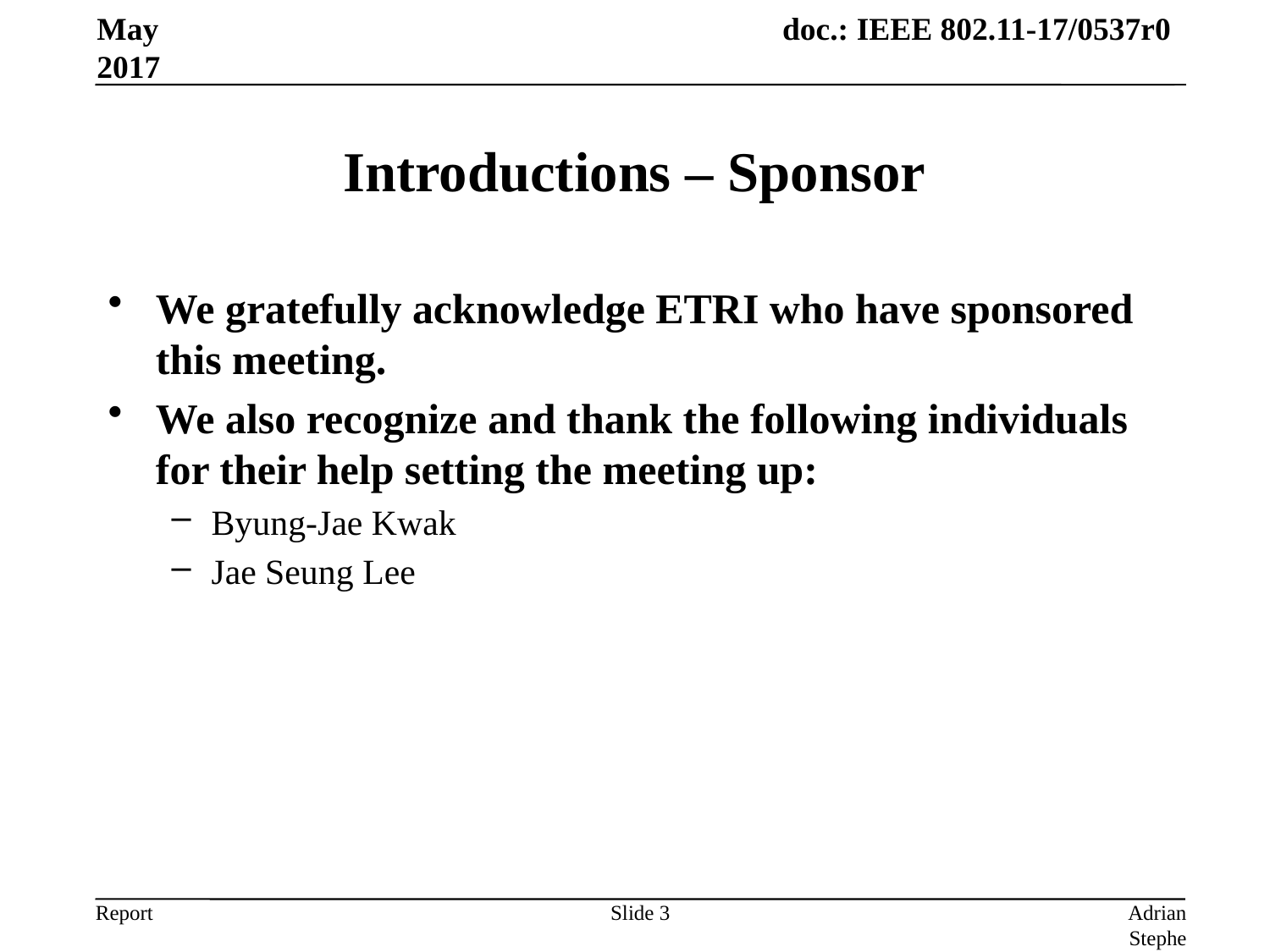

May 2017
# Introductions – Sponsor
We gratefully acknowledge ETRI who have sponsored this meeting.
We also recognize and thank the following individuals for their help setting the meeting up:
Byung-Jae Kwak
Jae Seung Lee

Slide 3
Adrian Stephens, Intel Corporation